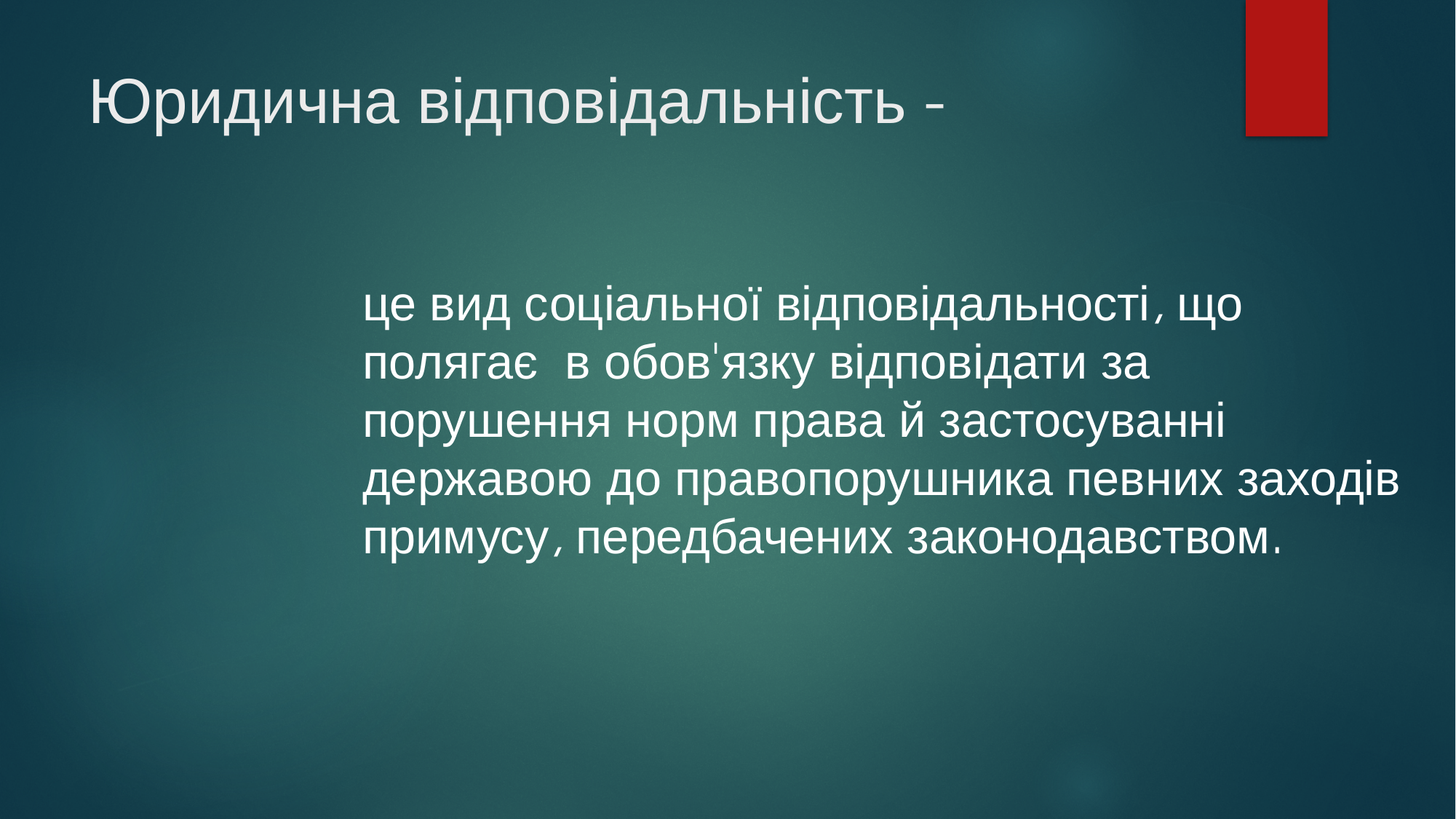

# Юридична відповідальність -
це вид соціальної відповідальності, що полягає  в обов'язку відповідати за порушення норм права й застосуванні державою до правопорушника певних заходів примусу, передбачених законодавством.